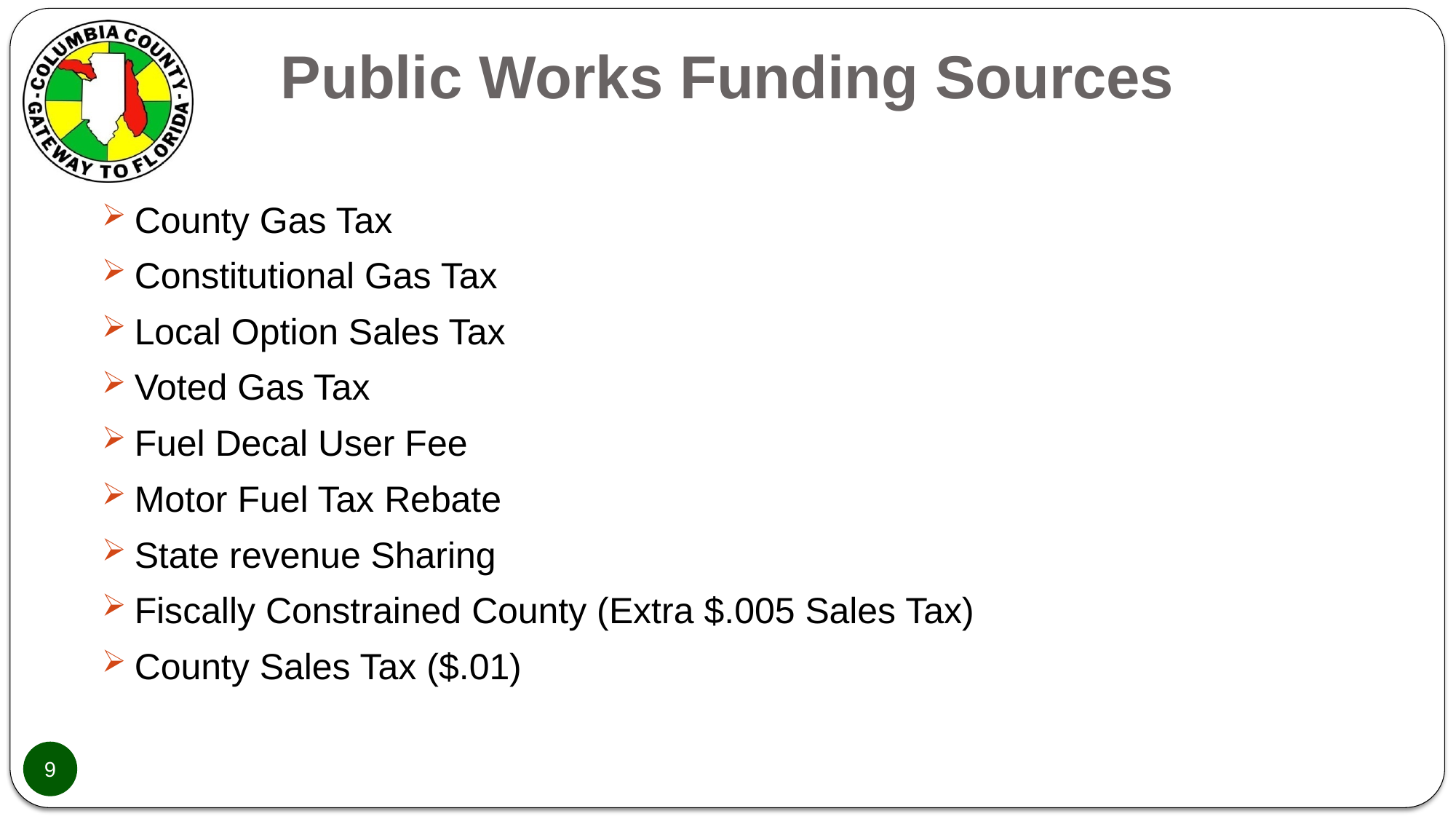

# Public Works Funding Sources
County Gas Tax
Constitutional Gas Tax
Local Option Sales Tax
Voted Gas Tax
Fuel Decal User Fee
Motor Fuel Tax Rebate
State revenue Sharing
Fiscally Constrained County (Extra $.005 Sales Tax)
County Sales Tax ($.01)
9